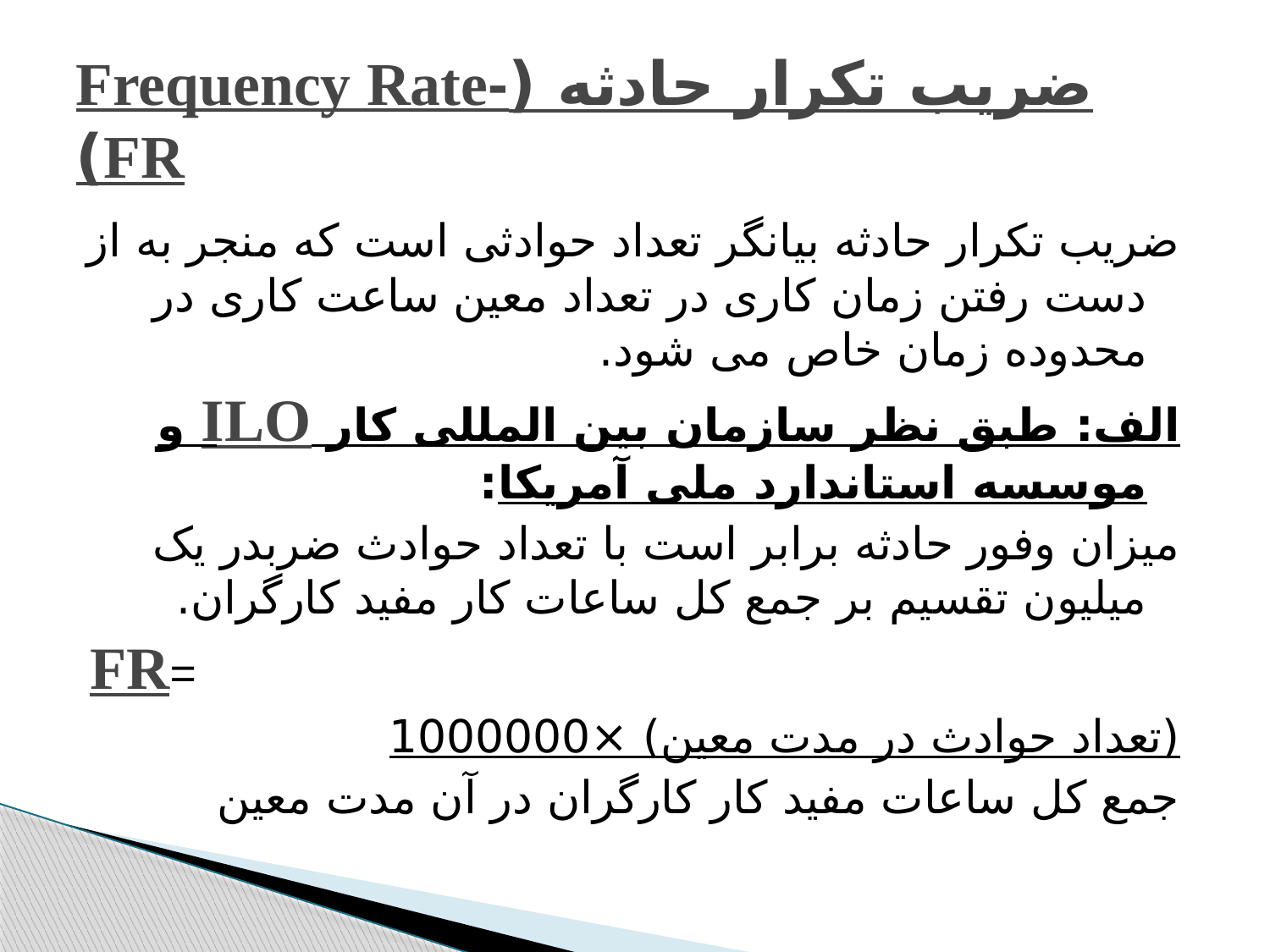

# ضریب تکرار حادثه (Frequency Rate- FR)
ضریب تکرار حادثه بیانگر تعداد حوادثی است که منجر به از دست رفتن زمان کاری در تعداد معین ساعت کاری در محدوده زمان خاص می شود.
الف: طبق نظر سازمان بین المللی کار ILO و موسسه استاندارد ملی آمریکا:
میزان وفور حادثه برابر است با تعداد حوادث ضربدر یک میلیون تقسیم بر جمع کل ساعات کار مفید کارگران.
FR=
(تعداد حوادث در مدت معین) ×1000000
جمع کل ساعات مفید کار کارگران در آن مدت معین